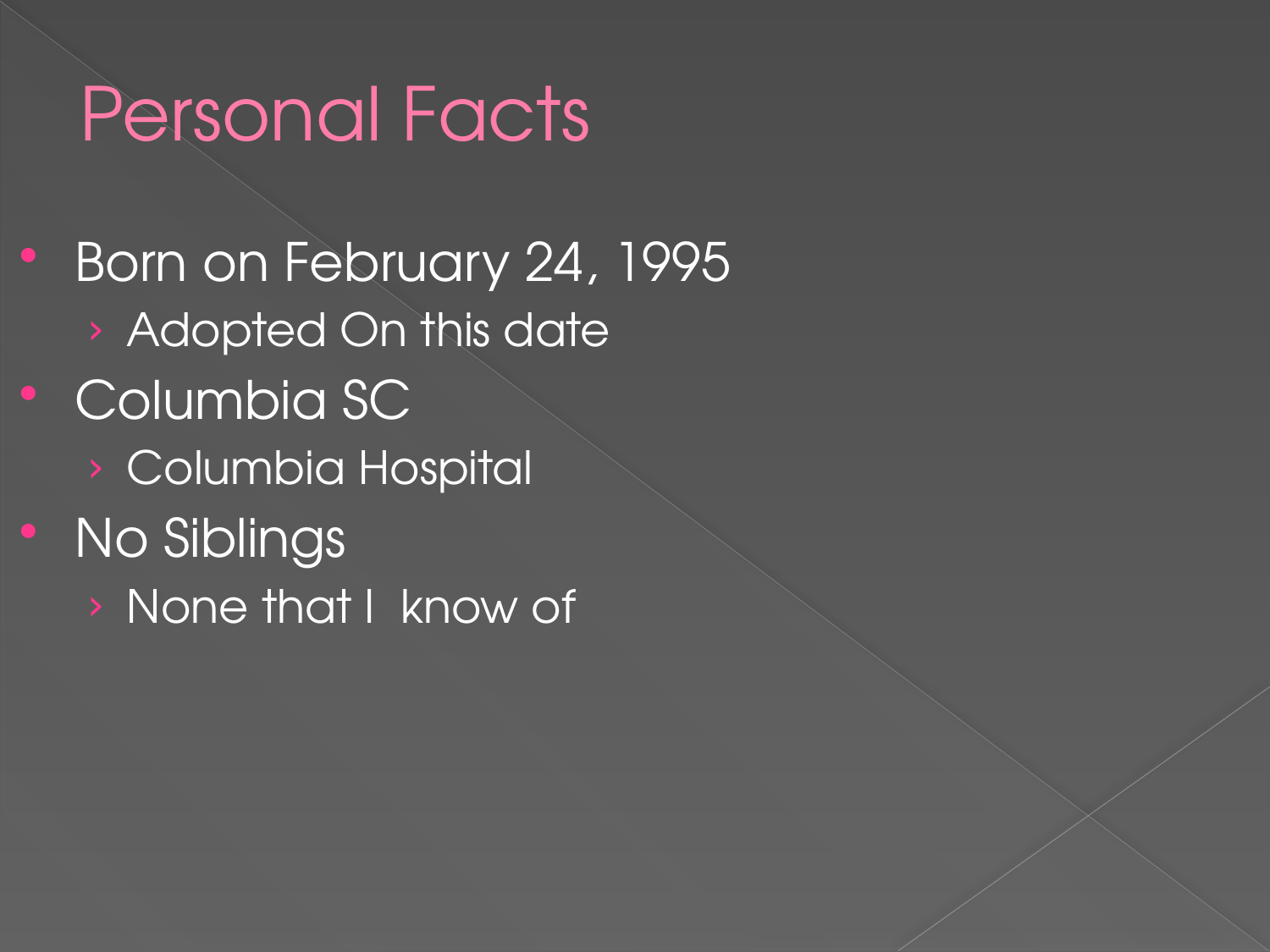

Personal Facts
Born on February 24, 1995
Adopted On this date
Columbia SC
Columbia Hospital
No Siblings
None that I  know of